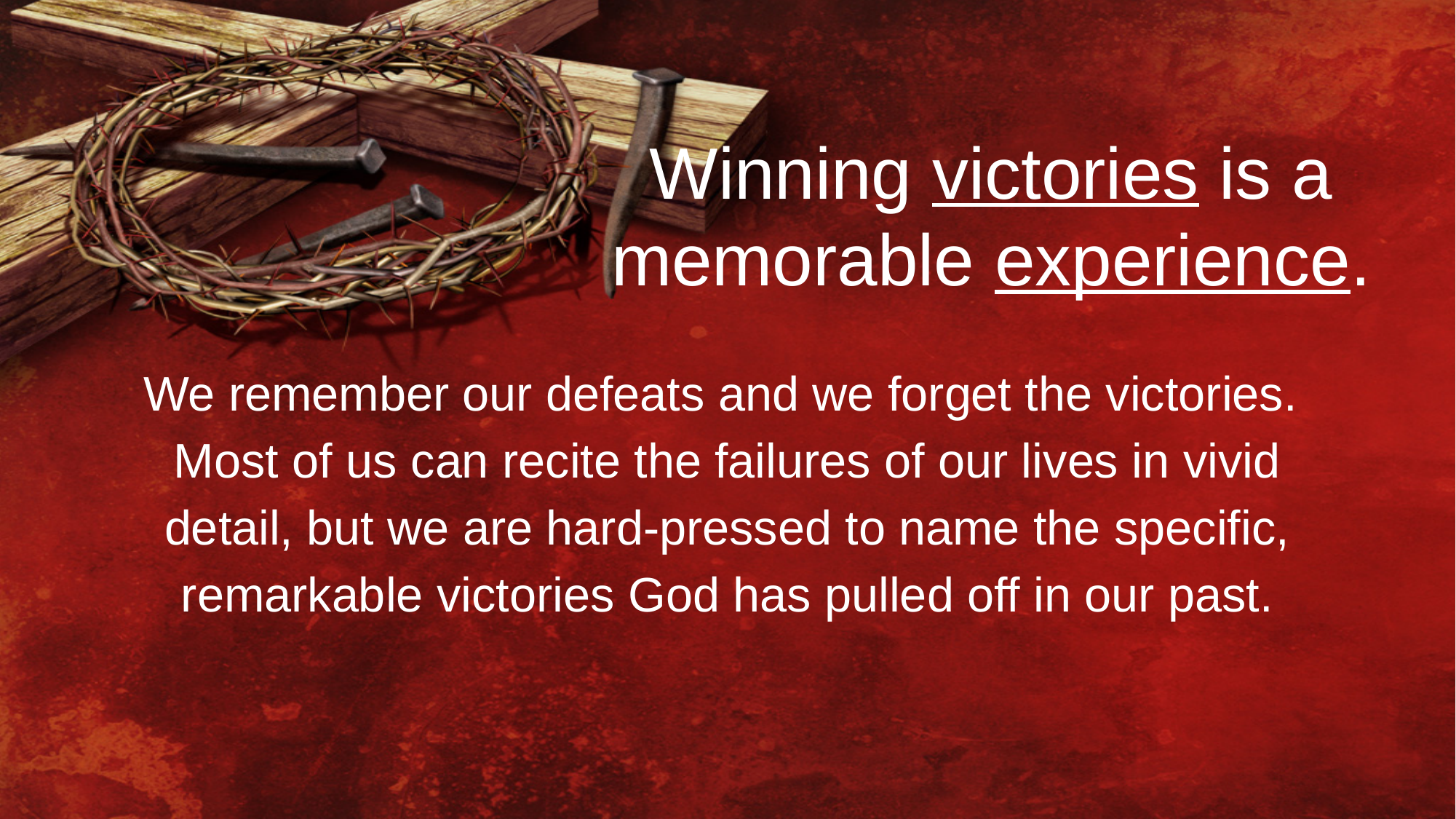

Winning victories is a memorable experience.
We remember our defeats and we forget the victories.  Most of us can recite the failures of our lives in vivid detail, but we are hard-pressed to name the specific, remarkable victories God has pulled off in our past.